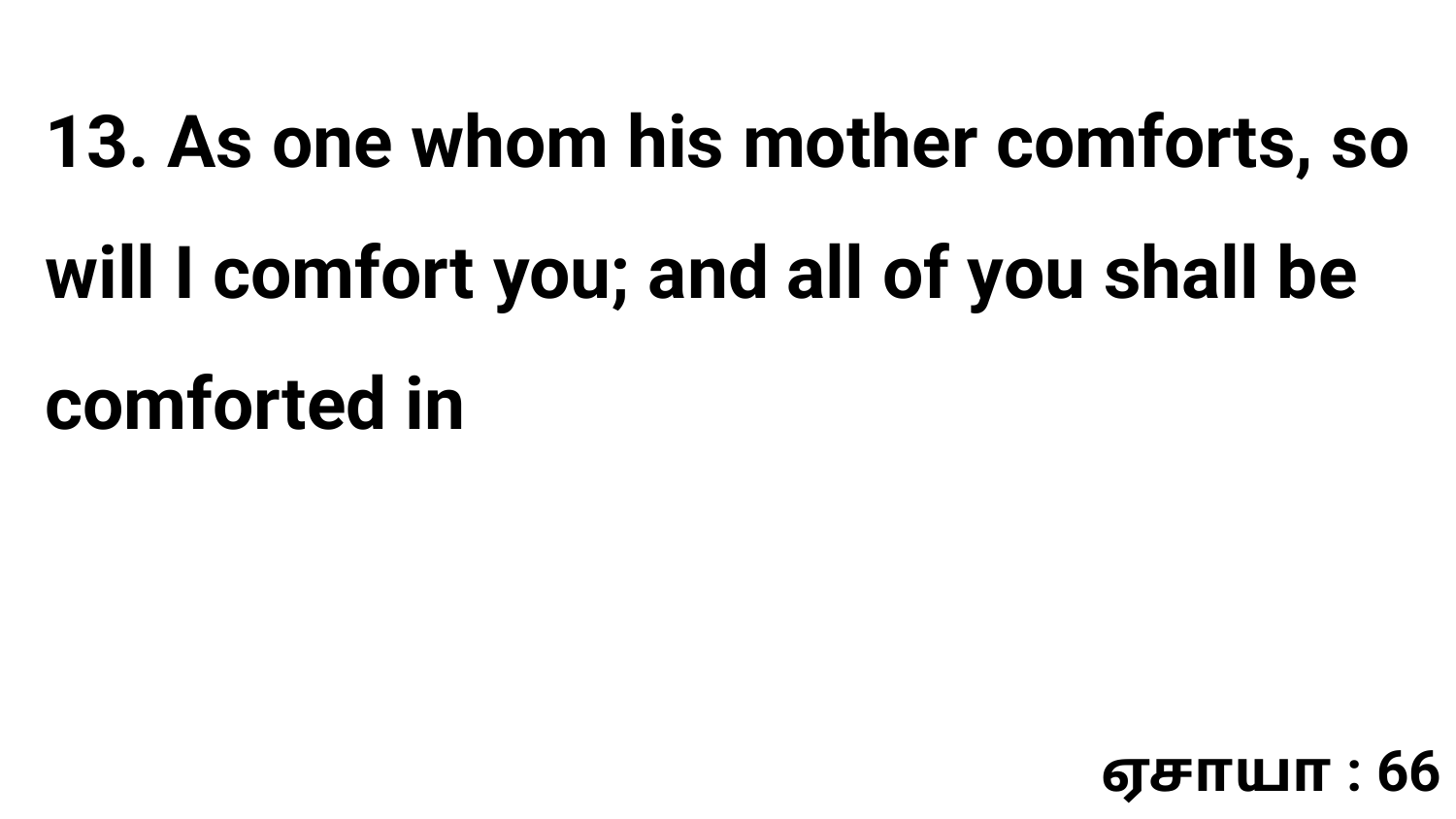

13. As one whom his mother comforts, so will I comfort you; and all of you shall be comforted in
ஏசாயா : 66